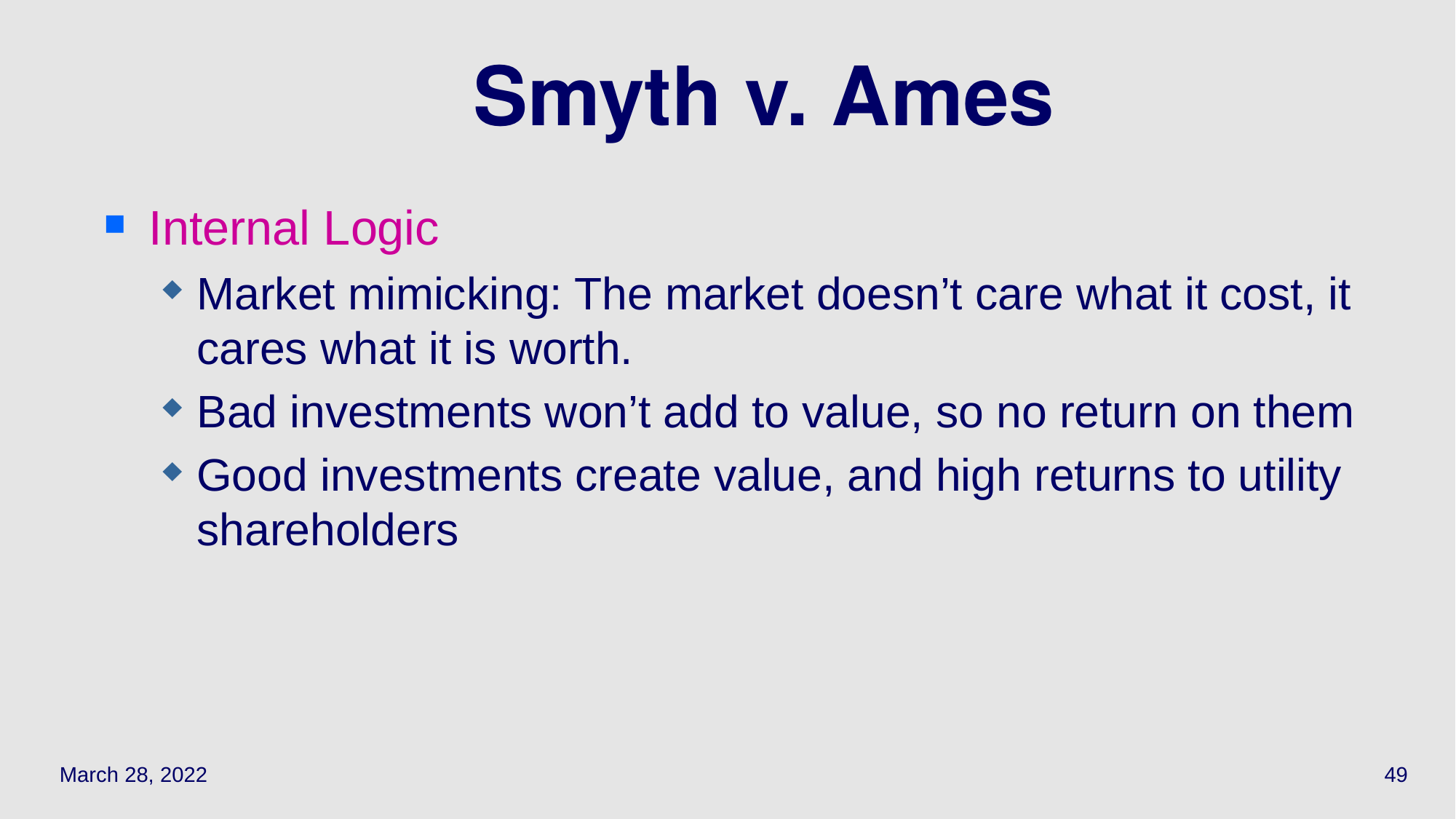

49
# Smyth v. Ames
Internal Logic
Market mimicking: The market doesn’t care what it cost, it cares what it is worth.
Bad investments won’t add to value, so no return on them
Good investments create value, and high returns to utility shareholders
March 28, 2022